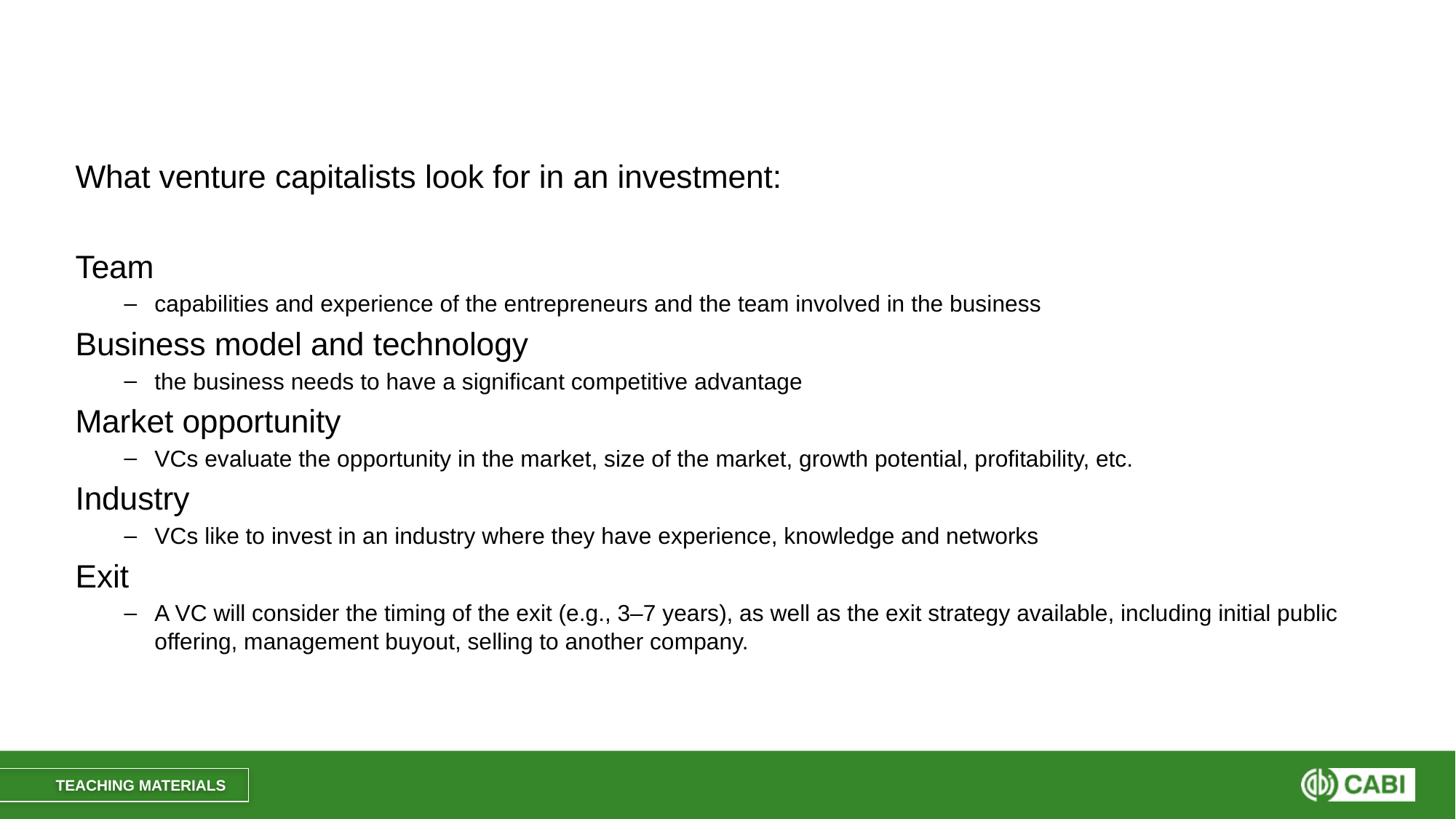

#
What venture capitalists look for in an investment:

Team
capabilities and experience of the entrepreneurs and the team involved in the business
Business model and technology
the business needs to have a significant competitive advantage
Market opportunity
VCs evaluate the opportunity in the market, size of the market, growth potential, profitability, etc.
Industry
VCs like to invest in an industry where they have experience, knowledge and networks
Exit
A VC will consider the timing of the exit (e.g., 3–7 years), as well as the exit strategy available, including initial public offering, management buyout, selling to another company.